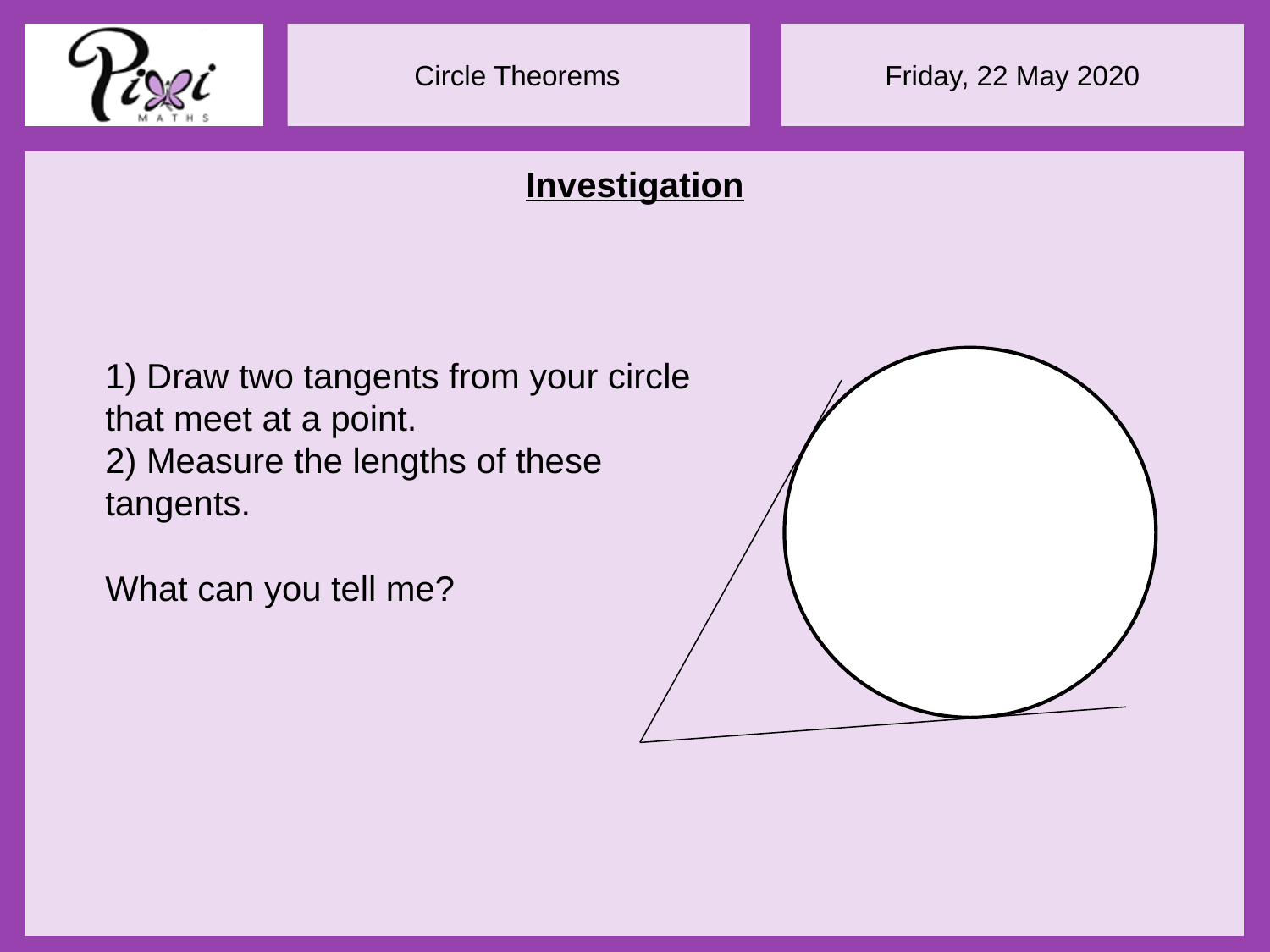

Investigation
1) Draw two tangents from your circle that meet at a point.
2) Measure the lengths of these tangents.

What can you tell me?